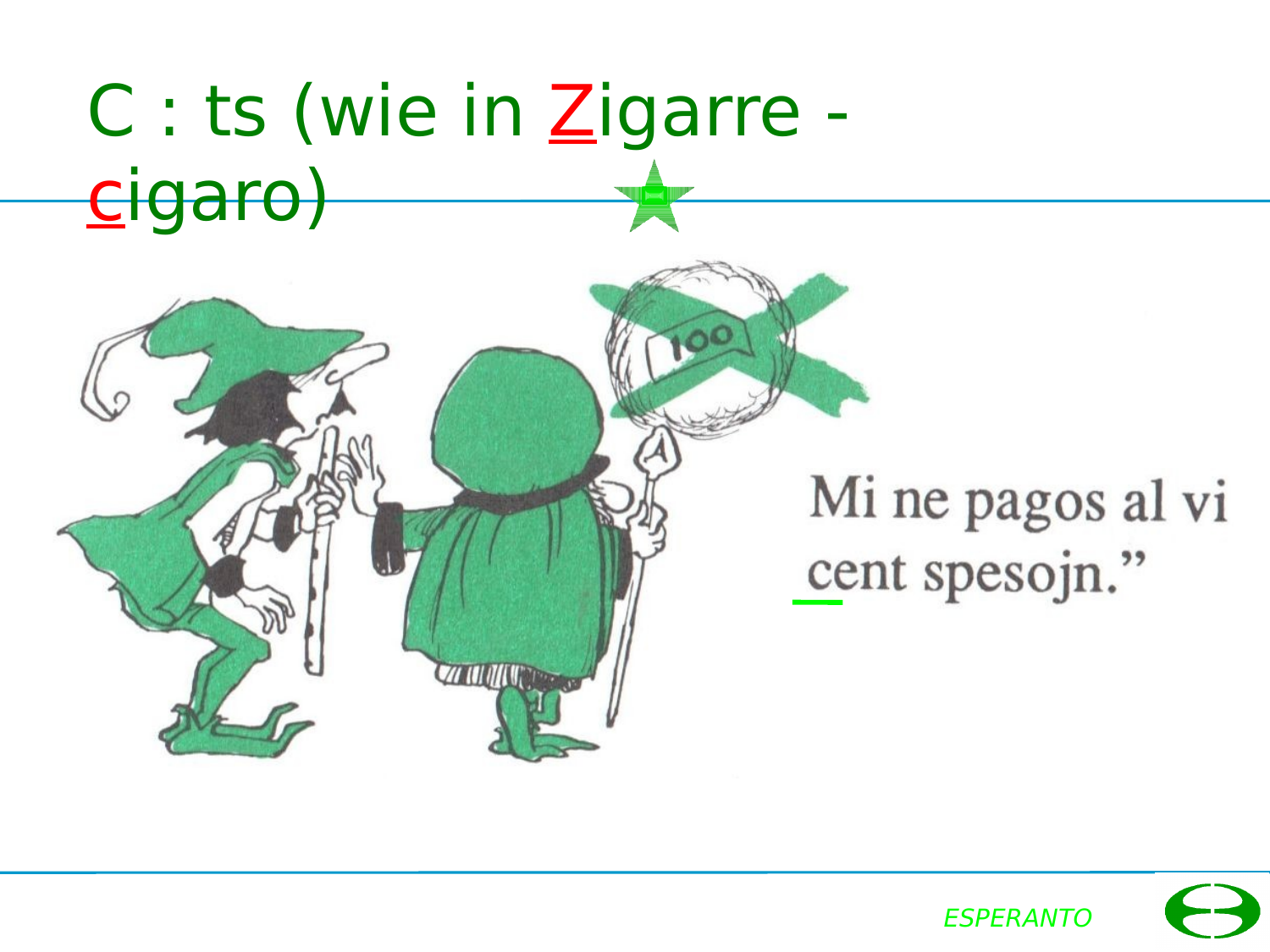

# C : ts (wie in Zigarre - cigaro)

ESPERANTO